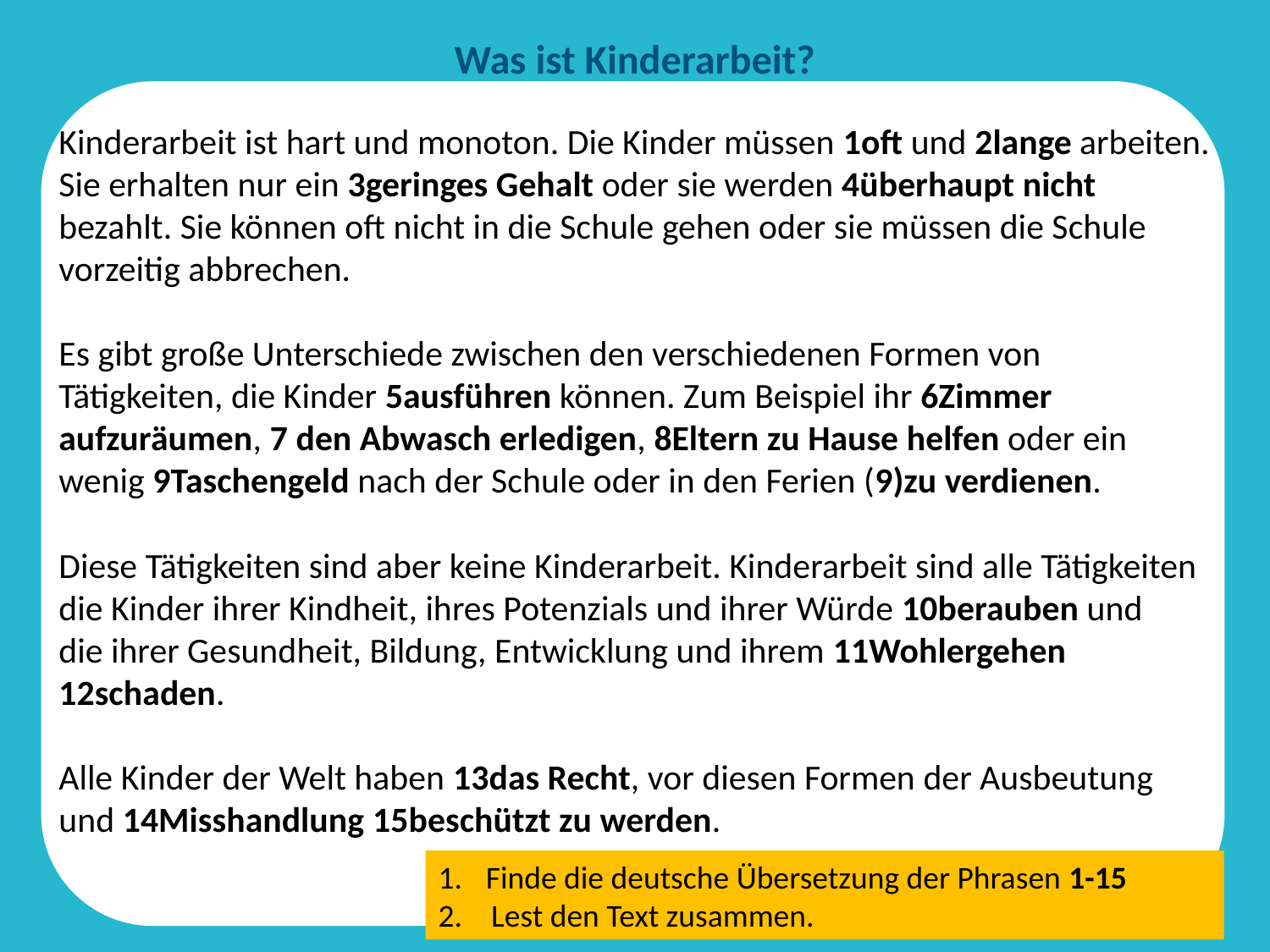

# Was ist Kinderarbeit?

Kinderarbeit ist hart und monoton. Die Kinder müssen 1oft und 2lange arbeiten.
Sie erhalten nur ein 3geringes Gehalt oder sie werden 4überhaupt nicht
bezahlt. Sie können oft nicht in die Schule gehen oder sie müssen die Schule
vorzeitig abbrechen.

Es gibt große Unterschiede zwischen den verschiedenen Formen von
Tätigkeiten, die Kinder 5ausführen können. Zum Beispiel ihr 6Zimmer
aufzuräumen, 7 den Abwasch erledigen, 8Eltern zu Hause helfen oder ein
wenig 9Taschengeld nach der Schule oder in den Ferien (9)zu verdienen.

Diese Tätigkeiten sind aber keine Kinderarbeit. Kinderarbeit sind alle Tätigkeiten
die Kinder ihrer Kindheit, ihres Potenzials und ihrer Würde 10berauben und
die ihrer Gesundheit, Bildung, Entwicklung und ihrem 11Wohlergehen
12schaden.

Alle Kinder der Welt haben 13das Recht, vor diesen Formen der Ausbeutung
und 14Misshandlung 15beschützt zu werden.
Finde die deutsche Übersetzung der Phrasen 1-15
2.    Lest den Text zusammen.